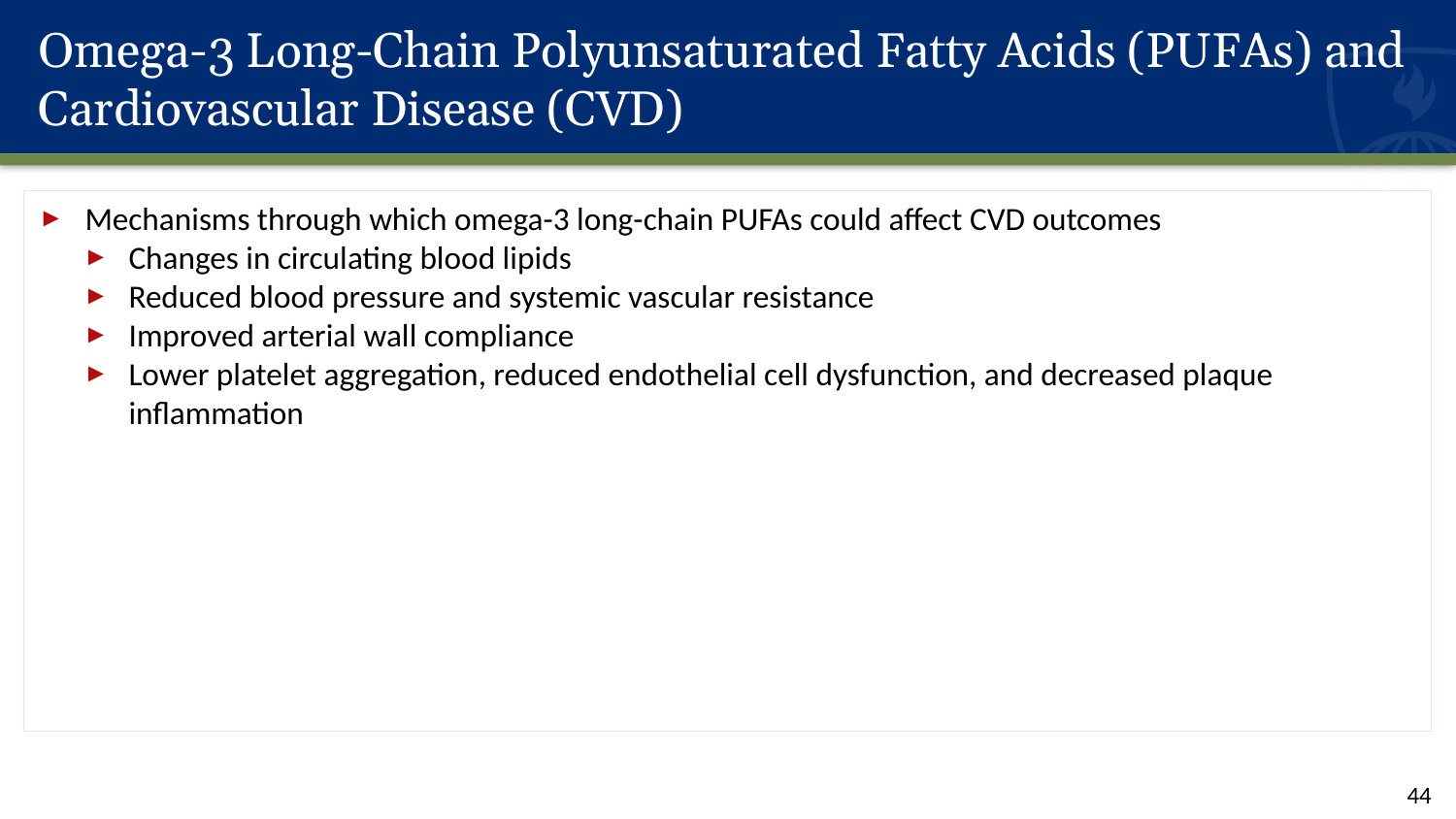

# Omega-3 Long-Chain Polyunsaturated Fatty Acids (PUFAs) and Cardiovascular Disease (CVD)
Mechanisms through which omega-3 long-chain PUFAs could affect CVD outcomes
Changes in circulating blood lipids
Reduced blood pressure and systemic vascular resistance
Improved arterial wall compliance
Lower platelet aggregation, reduced endothelial cell dysfunction, and decreased plaque inflammation
44